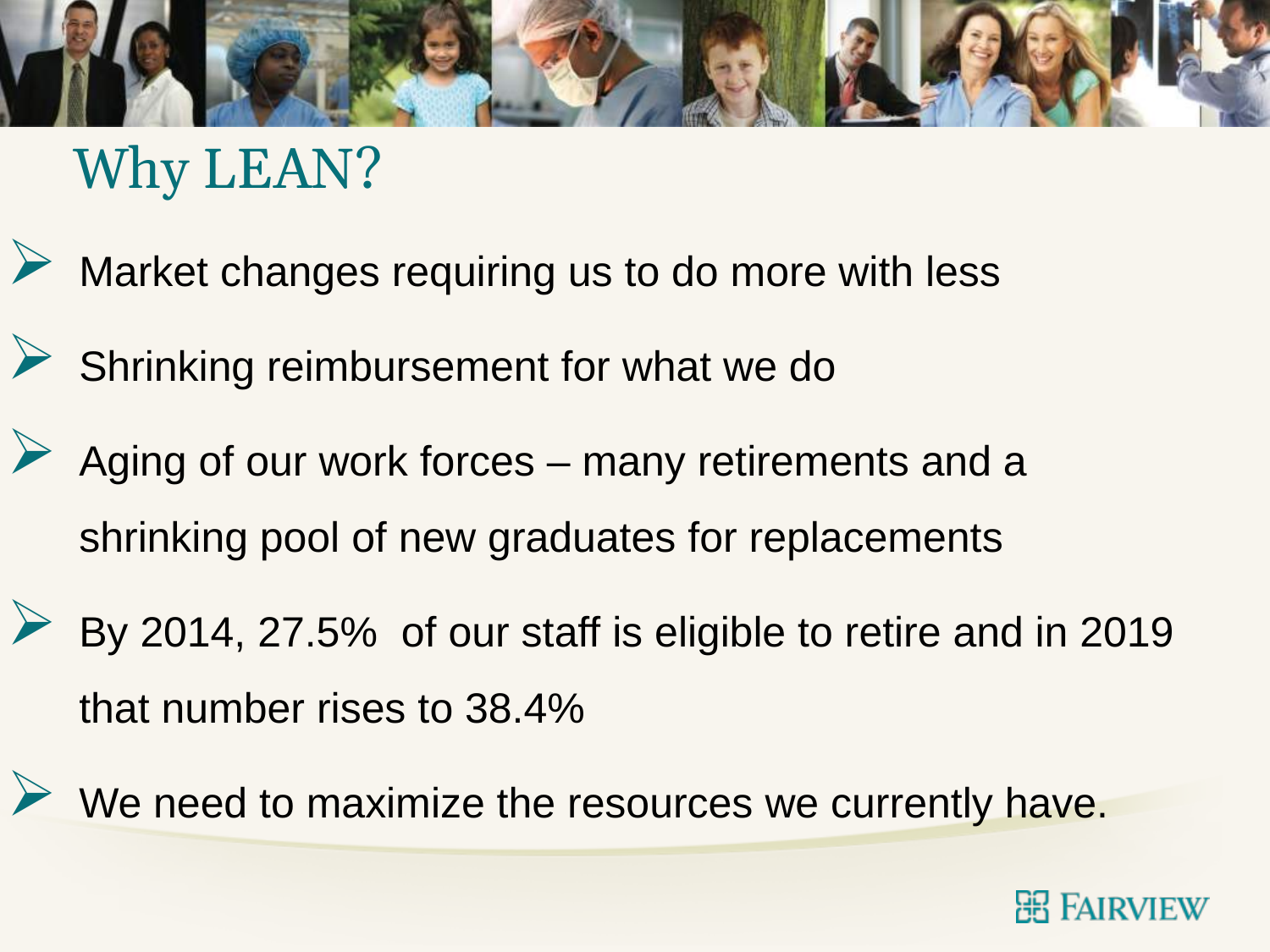

# Why LEAN?
Market changes requiring us to do more with less
Shrinking reimbursement for what we do
Aging of our work forces – many retirements and a  shrinking pool of new graduates for replacements
By 2014, 27.5%  of our staff is eligible to retire and in 2019 that number rises to 38.4%
We need to maximize the resources we currently have.